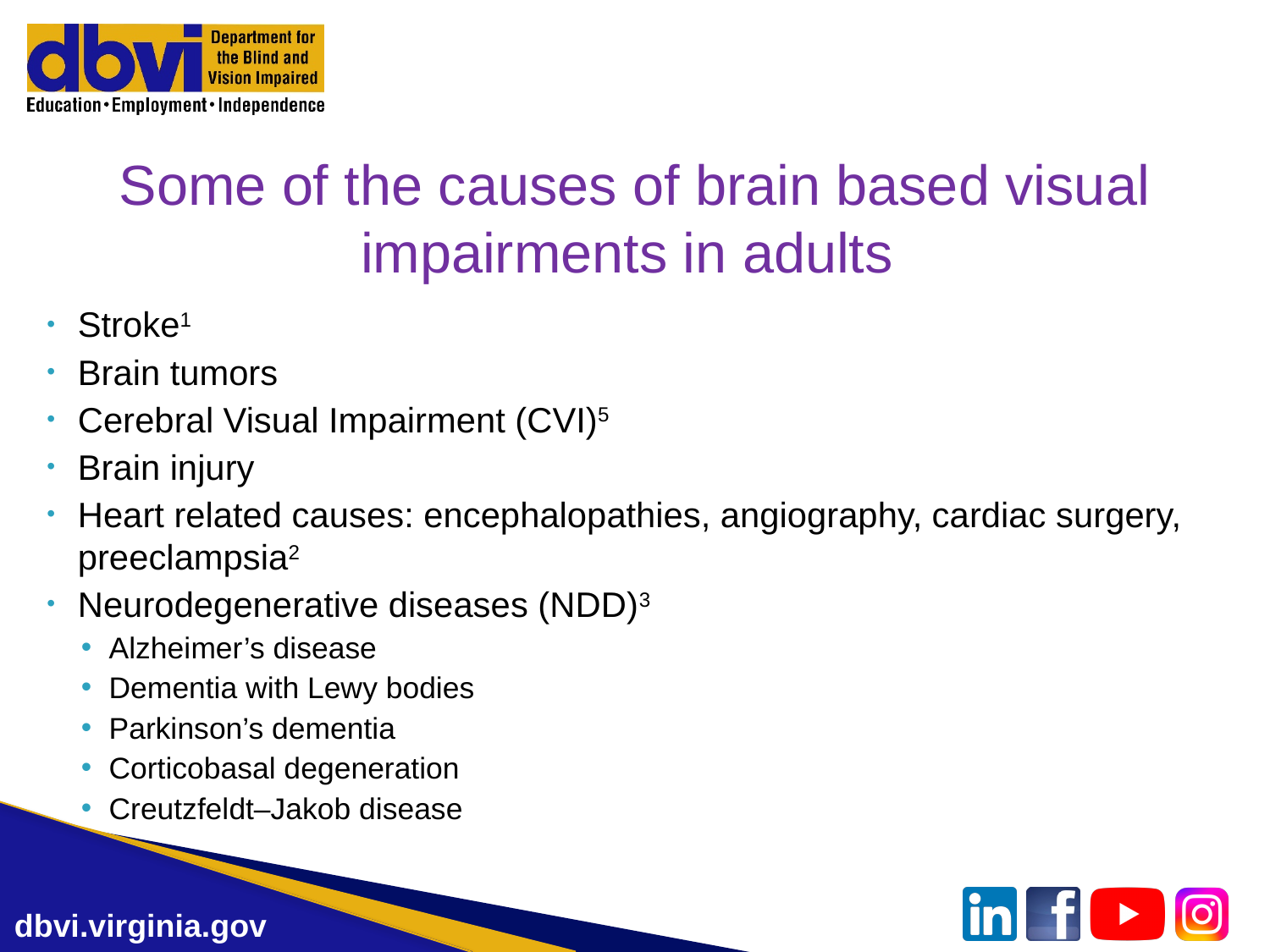

# Some of the causes of brain based visual impairments in adults
Stroke1
Brain tumors
Cerebral Visual Impairment (CVI)5
Brain injury
Heart related causes: encephalopathies, angiography, cardiac surgery, preeclampsia2
Neurodegenerative diseases (NDD)3
Alzheimer’s disease
Dementia with Lewy bodies
Parkinson’s dementia
Corticobasal degeneration
Creutzfeldt–Jakob disease